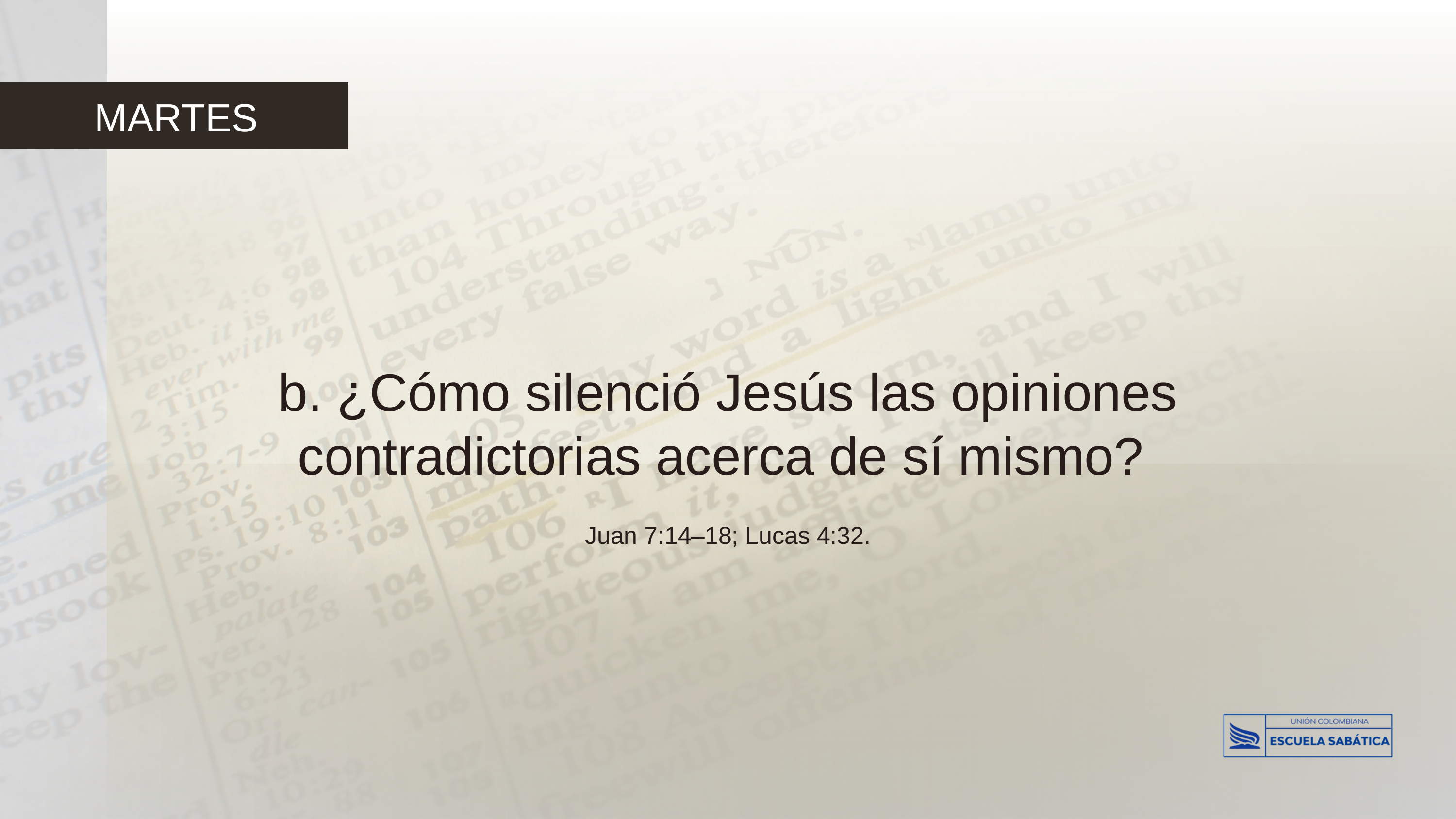

MARTES
b. ¿Cómo silenció Jesús las opiniones contradictorias acerca de sí mismo?
Juan 7:14–18; Lucas 4:32.